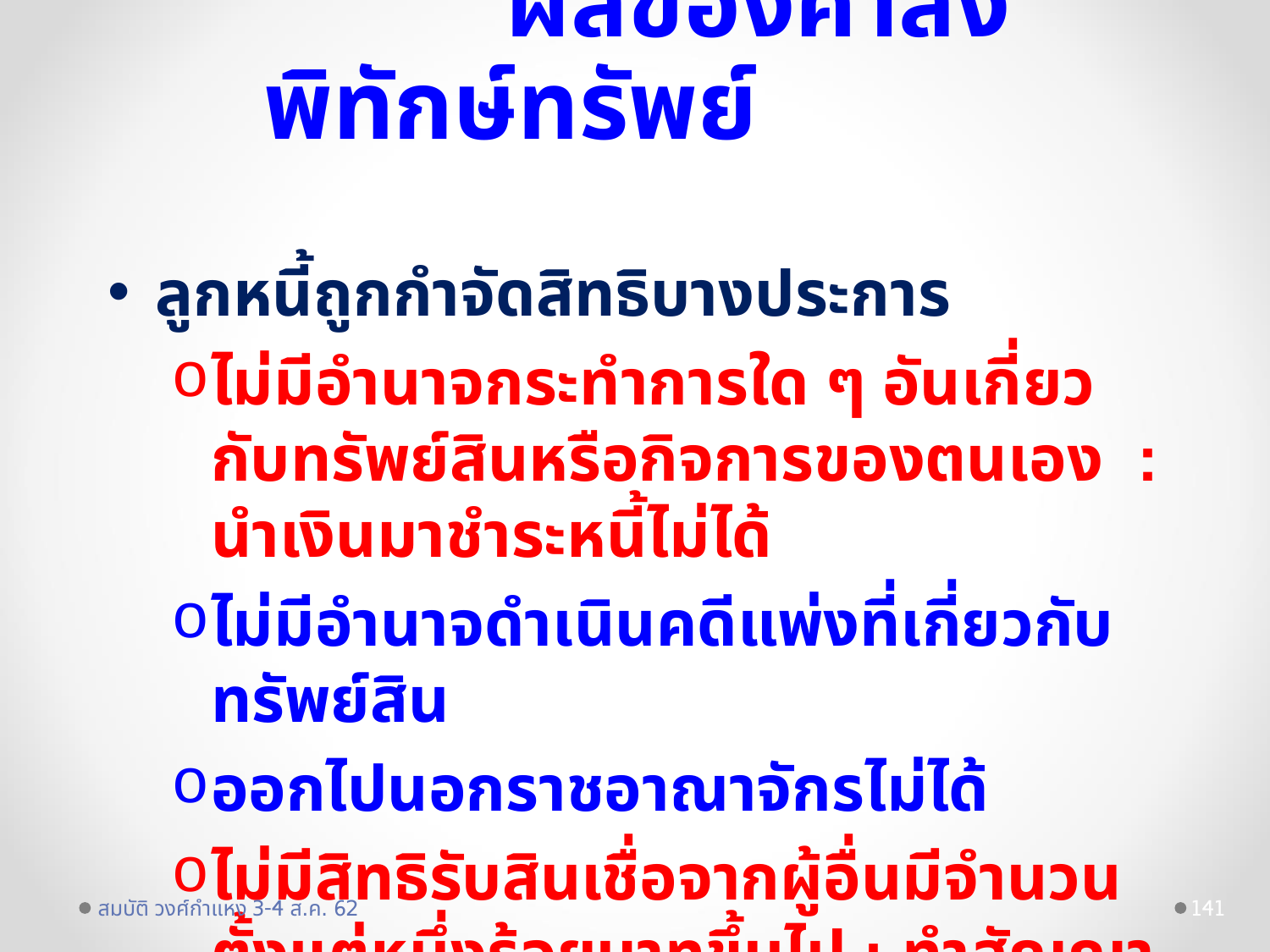

# ผลของคำสั่งพิทักษ์ทรัพย์
ลูกหนี้ถูกกำจัดสิทธิบางประการ
ไม่มีอำนาจกระทำการใด ๆ อันเกี่ยวกับทรัพย์สินหรือกิจการของตนเอง  : นำเงินมาชำระหนี้ไม่ได้
ไม่มีอำนาจดำเนินคดีแพ่งที่เกี่ยวกับทรัพย์สิน
ออกไปนอกราชอาณาจักรไม่ได้
ไม่มีสิทธิรับสินเชื่อจากผู้อื่นมีจำนวนตั้งแต่หนึ่งร้อยบาทขึ้นไป : ทำสัญญากู้ รับเงินกู้ ตั้งแต่ 2,000 บาทไม่ได้
สมบัติ วงศ์กำแหง 3-4 ส.ค. 62
141